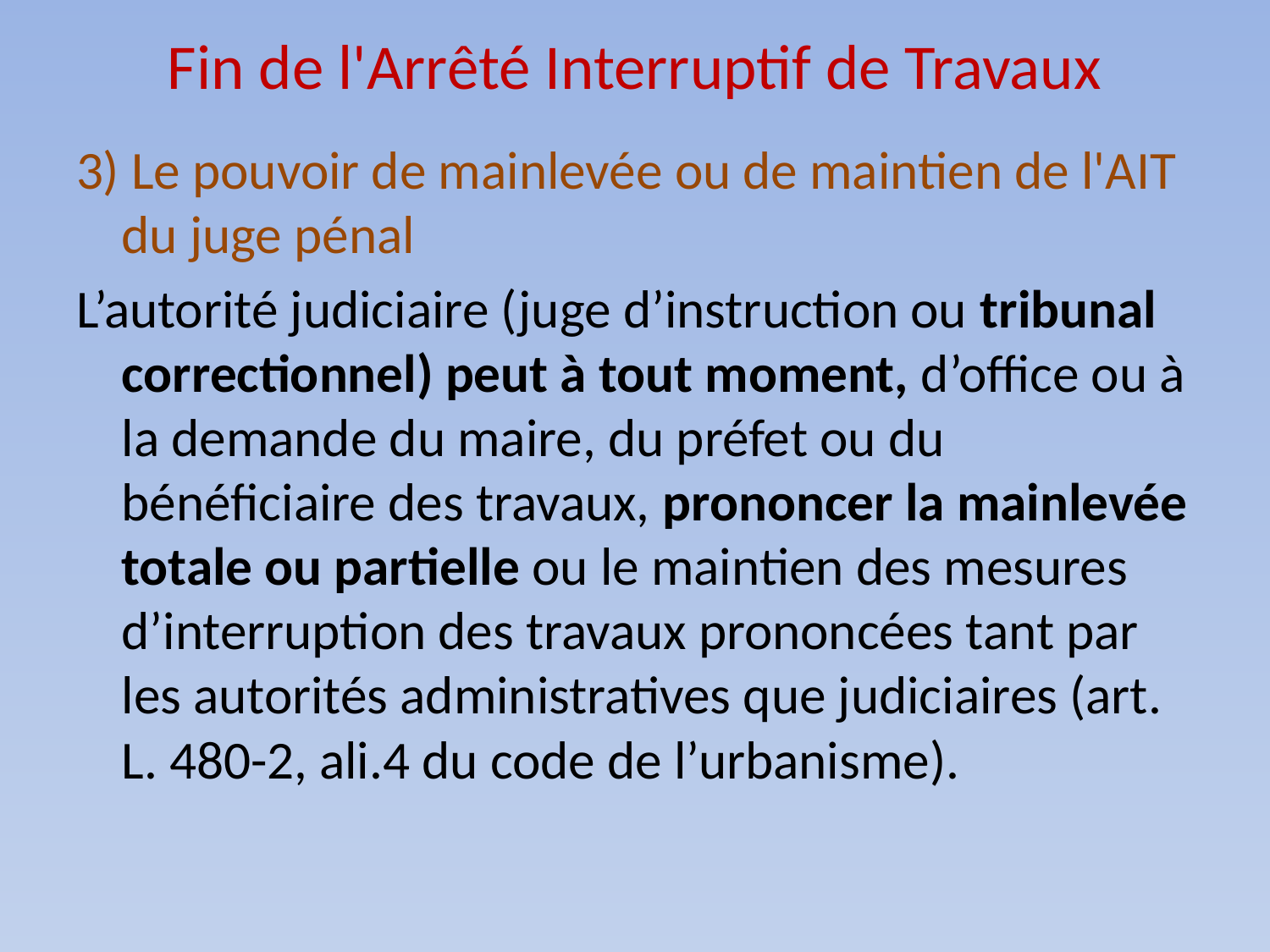

# Fin de l'Arrêté Interruptif de Travaux
3) Le pouvoir de mainlevée ou de maintien de l'AIT du juge pénal
L’autorité judiciaire (juge d’instruction ou tribunal correctionnel) peut à tout moment, d’office ou à la demande du maire, du préfet ou du bénéficiaire des travaux, prononcer la mainlevée totale ou partielle ou le maintien des mesures d’interruption des travaux prononcées tant par les autorités administratives que judiciaires (art. L. 480-2, ali.4 du code de l’urbanisme).